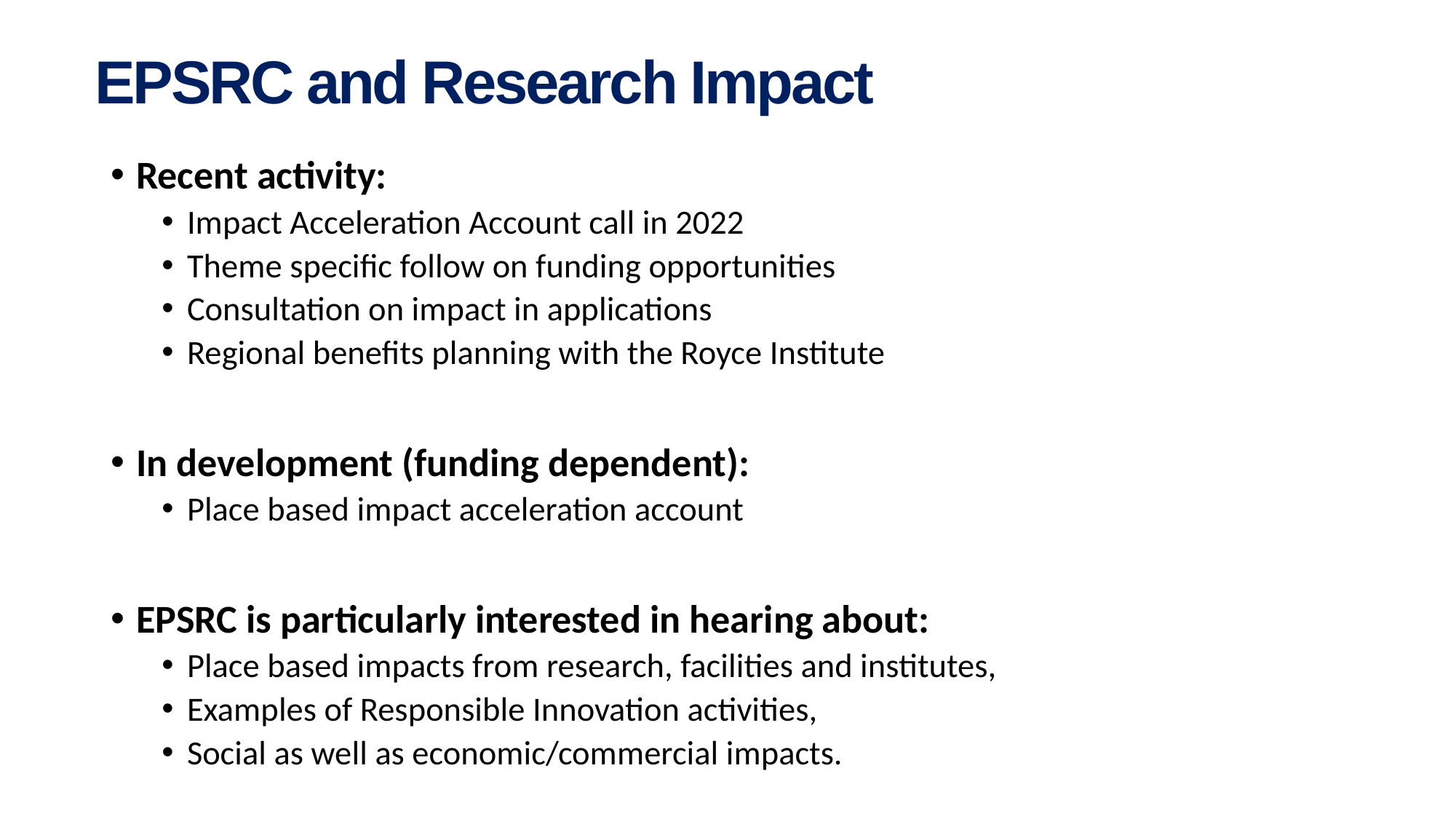

# EPSRC and Research Impact
Recent activity:
Impact Acceleration Account call in 2022
Theme specific follow on funding opportunities
Consultation on impact in applications
Regional benefits planning with the Royce Institute

In development (funding dependent):
Place based impact acceleration account

EPSRC is particularly interested in hearing about:
Place based impacts from research, facilities and institutes,
Examples of Responsible Innovation activities,
Social as well as economic/commercial impacts.